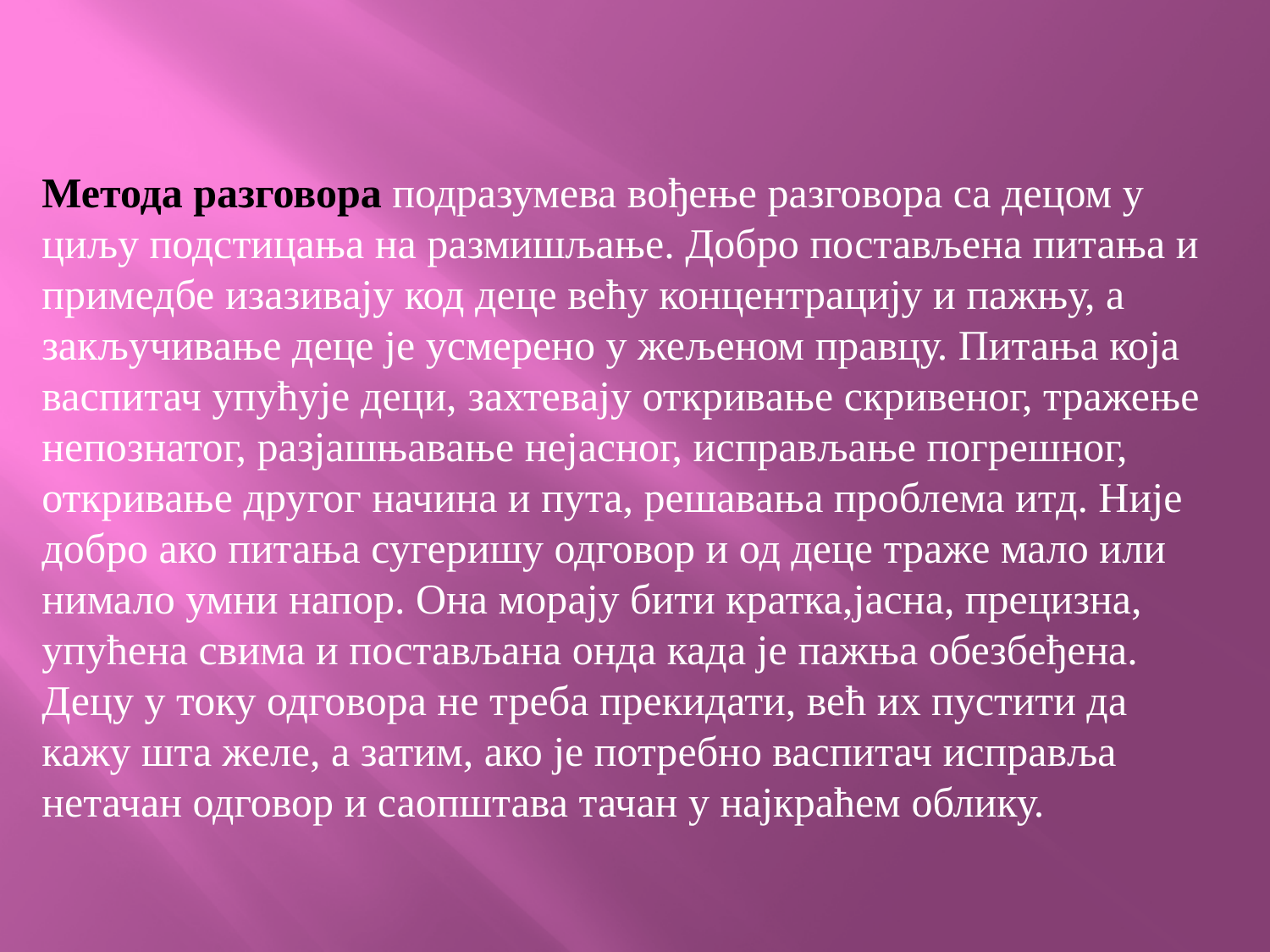

Метода разговора подразумева вођење разговора са децом у циљу подстицања на размишљање. Добро постављена питања и примедбе изазивају код деце већу концентрацију и пажњу, а закључивање деце је усмерено у жељеном правцу. Питања која васпитач упућује деци, захтевају откривање скривеног, тражење непознатог, разјашњавање нејасног, исправљање погрешног, откривање другог начина и пута, решавања проблема итд. Није добро ако питања сугеришу одговор и од деце траже мало или нимало умни напор. Она морају бити кратка,јасна, прецизна, упућена свима и постављана онда када је пажња обезбеђена. Децу у току одговора не треба прекидати, већ их пустити да кажу шта желе, а затим, ако је потребно васпитач исправља нетачан одговор и саопштава тачан у најкраћем облику.